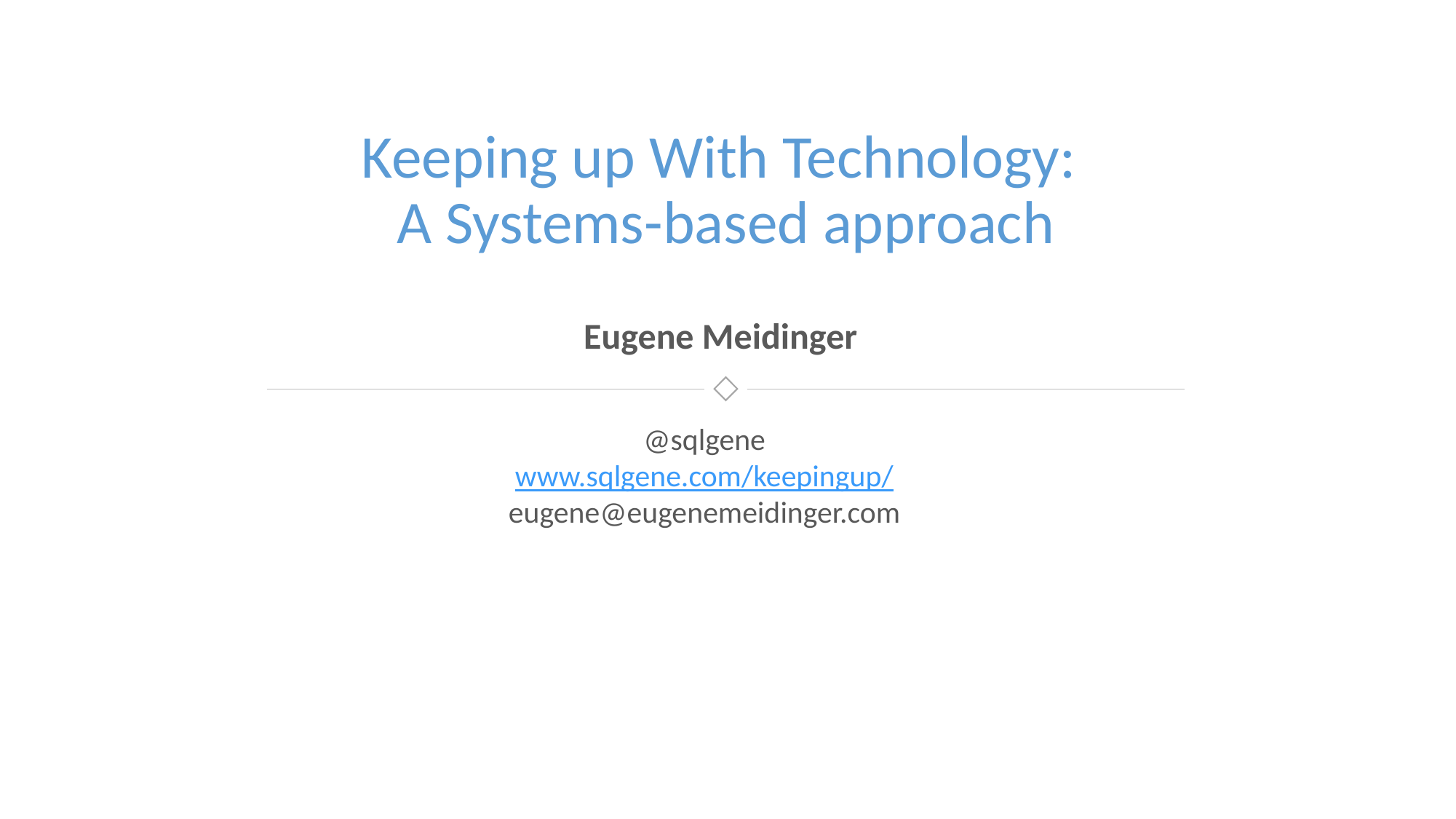

Keeping up With Technology:
A Systems-based approach
Eugene Meidinger

@sqlgene
www.sqlgene.com/keepingup/
eugene@eugenemeidinger.com